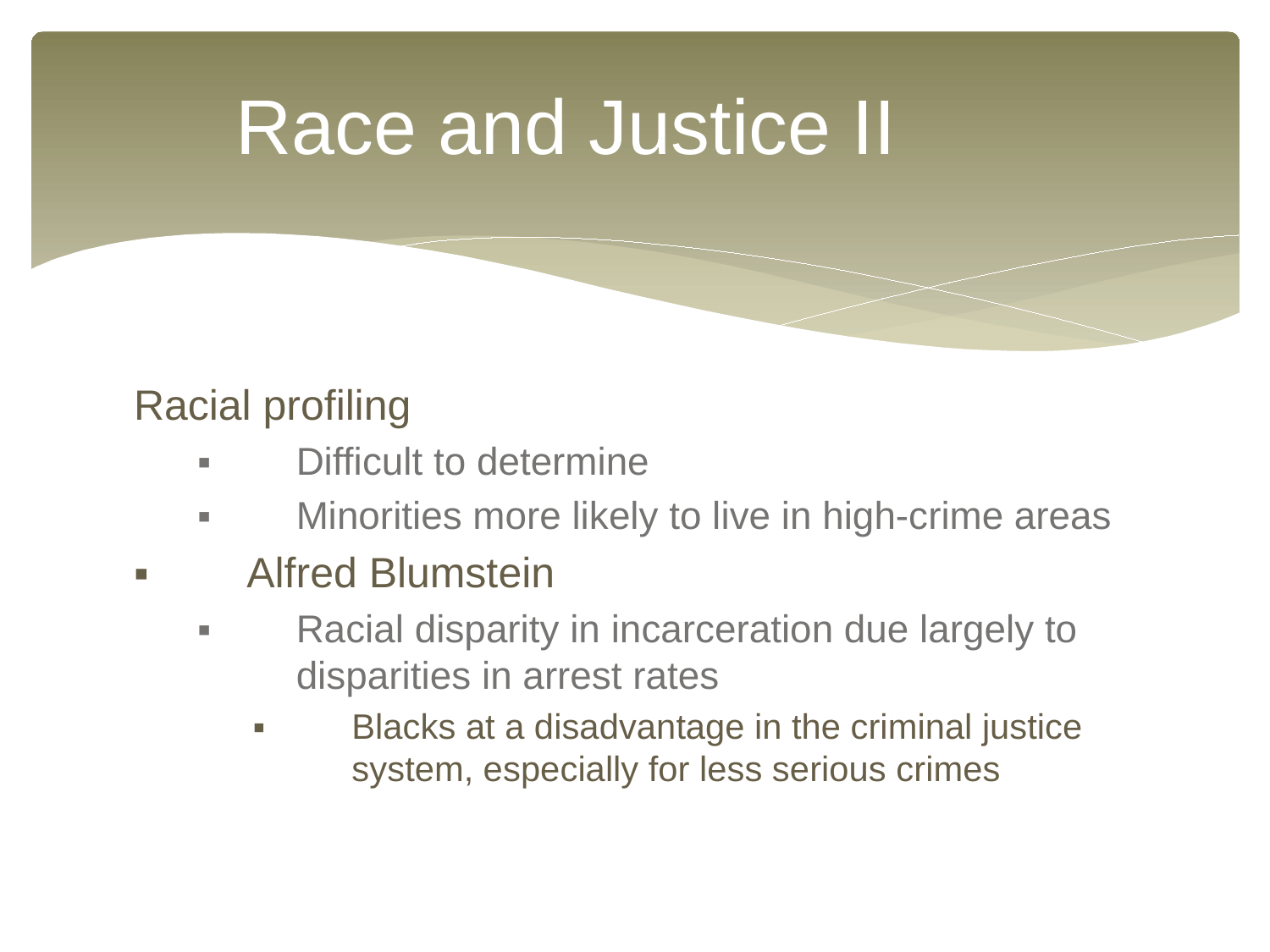

# Race and Justice II
Racial profiling
▪	Difficult to determine
▪	Minorities more likely to live in high-crime areas
▪	Alfred Blumstein
▪	Racial disparity in incarceration due largely to disparities in arrest rates
▪	Blacks at a disadvantage in the criminal justice system, especially for less serious crimes